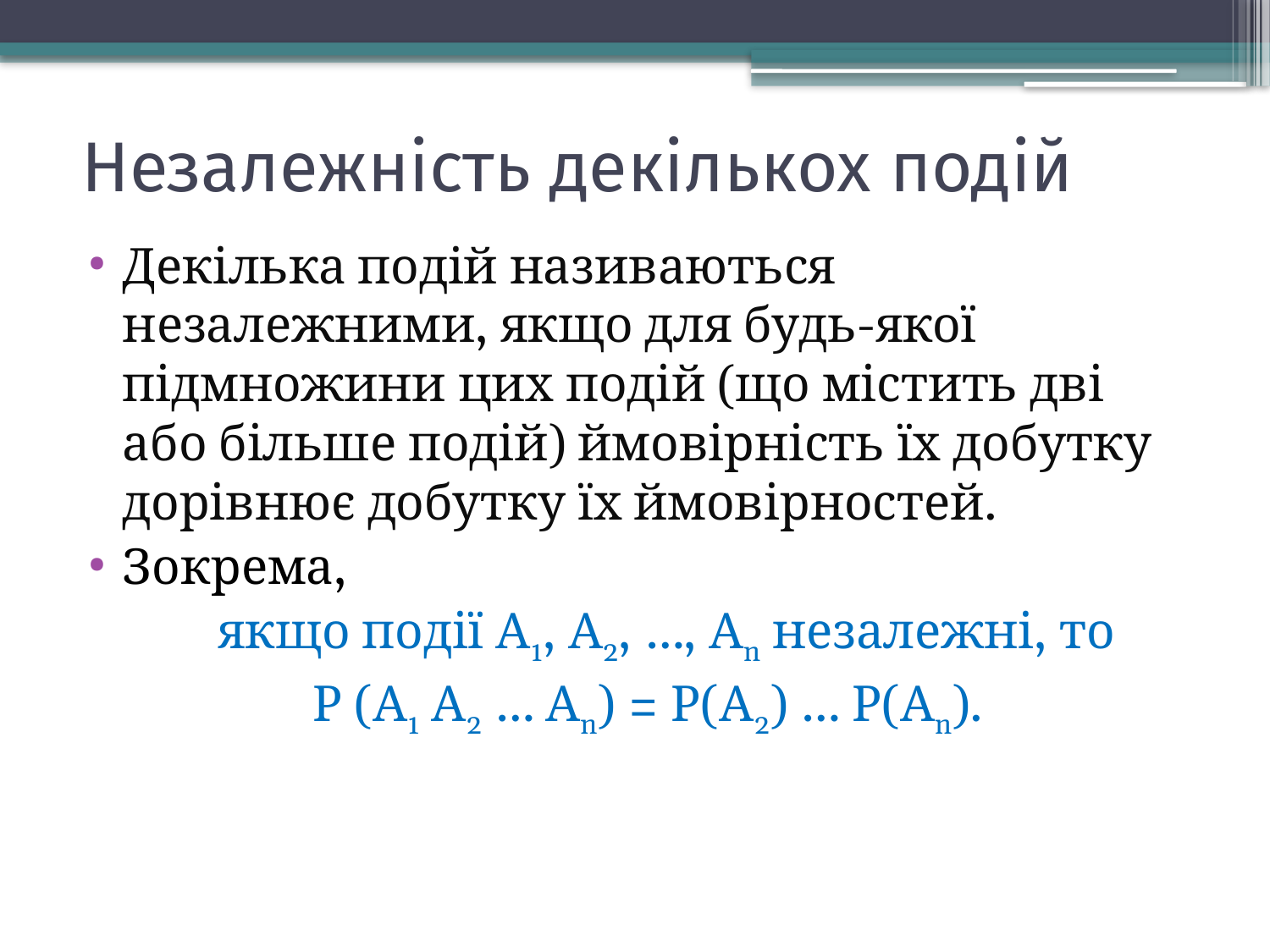

# Незалежність декількох подій
Декілька подій називаються незалежними, якщо для будь-якої підмножини цих подій (що містить дві або більше подій) ймовірність їх добутку дорівнює добутку їх ймовірностей.
Зокрема,
           якщо події А1, А2, …, Аn незалежні, то
                   Р (А1 А2 … Аn) = Р(А2) … Р(Аn).